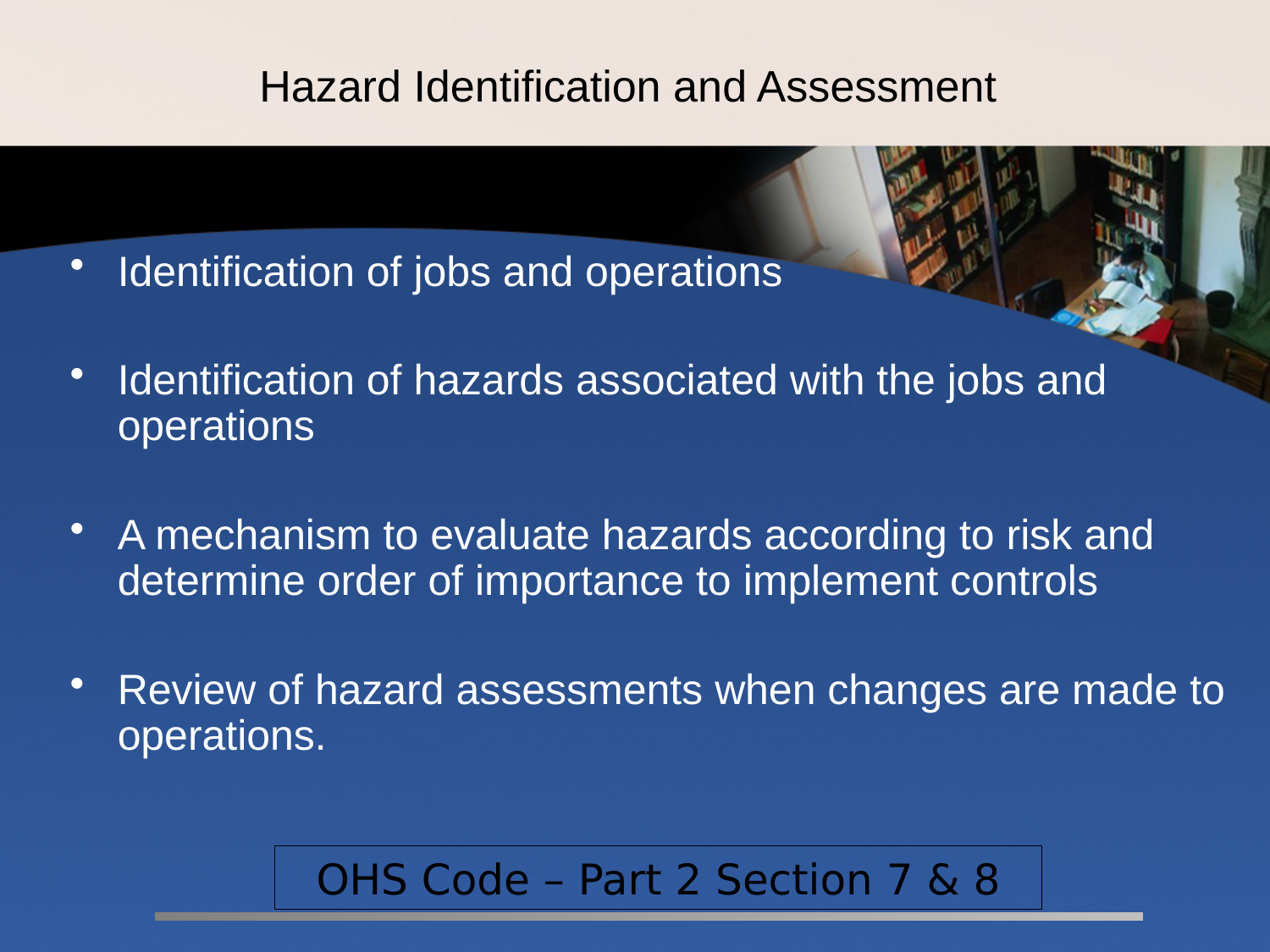

# Hazard Identification and Assessment
Identification of jobs and operations

Identification of hazards associated with the jobs and operations

A mechanism to evaluate hazards according to risk and determine order of importance to implement controls

Review of hazard assessments when changes are made to operations.
OHS Code – Part 2 Section 7 & 8